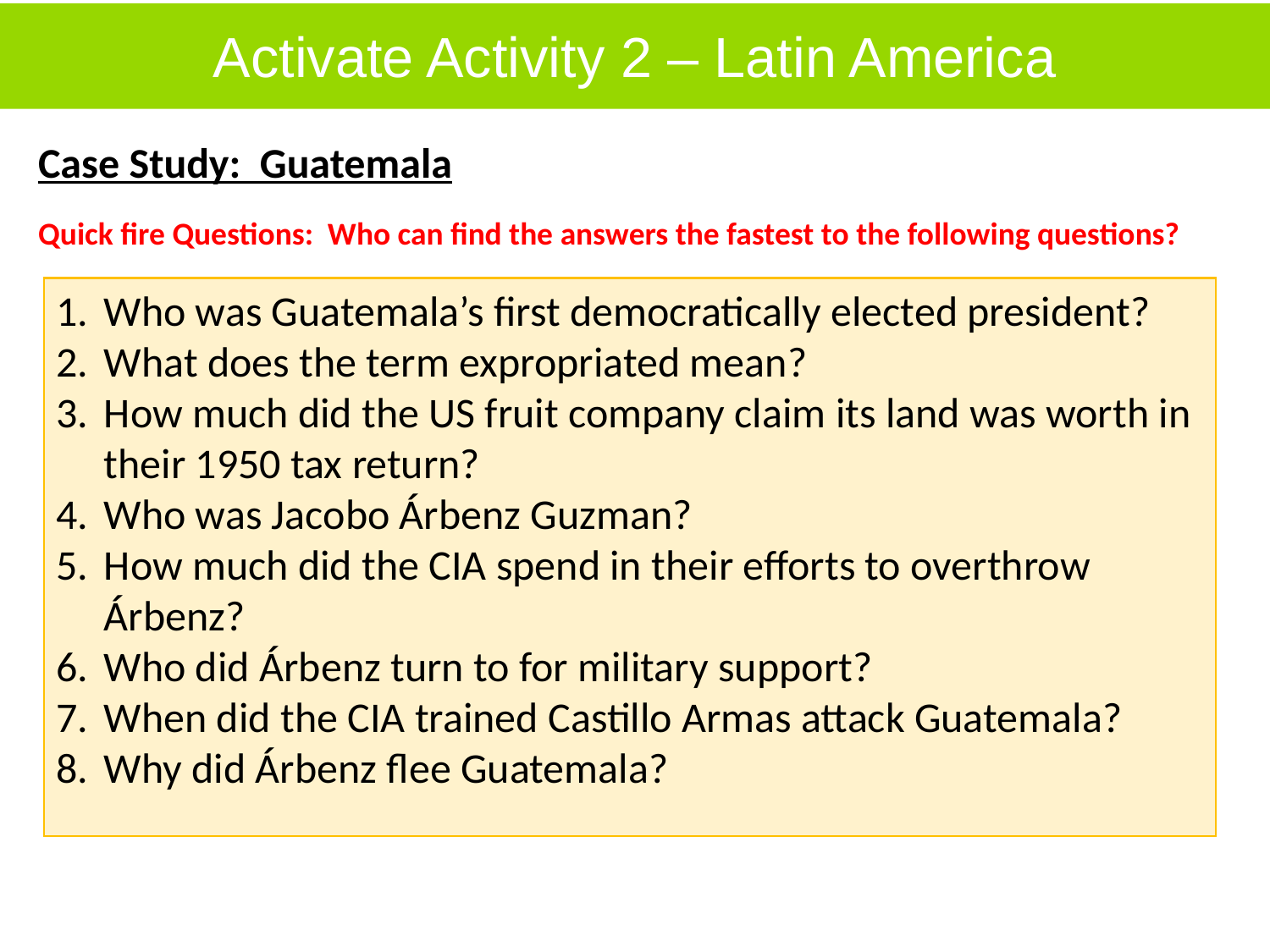

Activate Activity 2 – Latin America
Case Study:  Guatemala
Quick fire Questions:  Who can find the answers the fastest to the following questions?
Who was Guatemala’s first democratically elected president?
What does the term expropriated mean?
How much did the US fruit company claim its land was worth in their 1950 tax return?
Who was Jacobo Árbenz Guzman?
How much did the CIA spend in their efforts to overthrow Árbenz?
Who did Árbenz turn to for military support?
When did the CIA trained Castillo Armas attack Guatemala?
Why did Árbenz flee Guatemala?